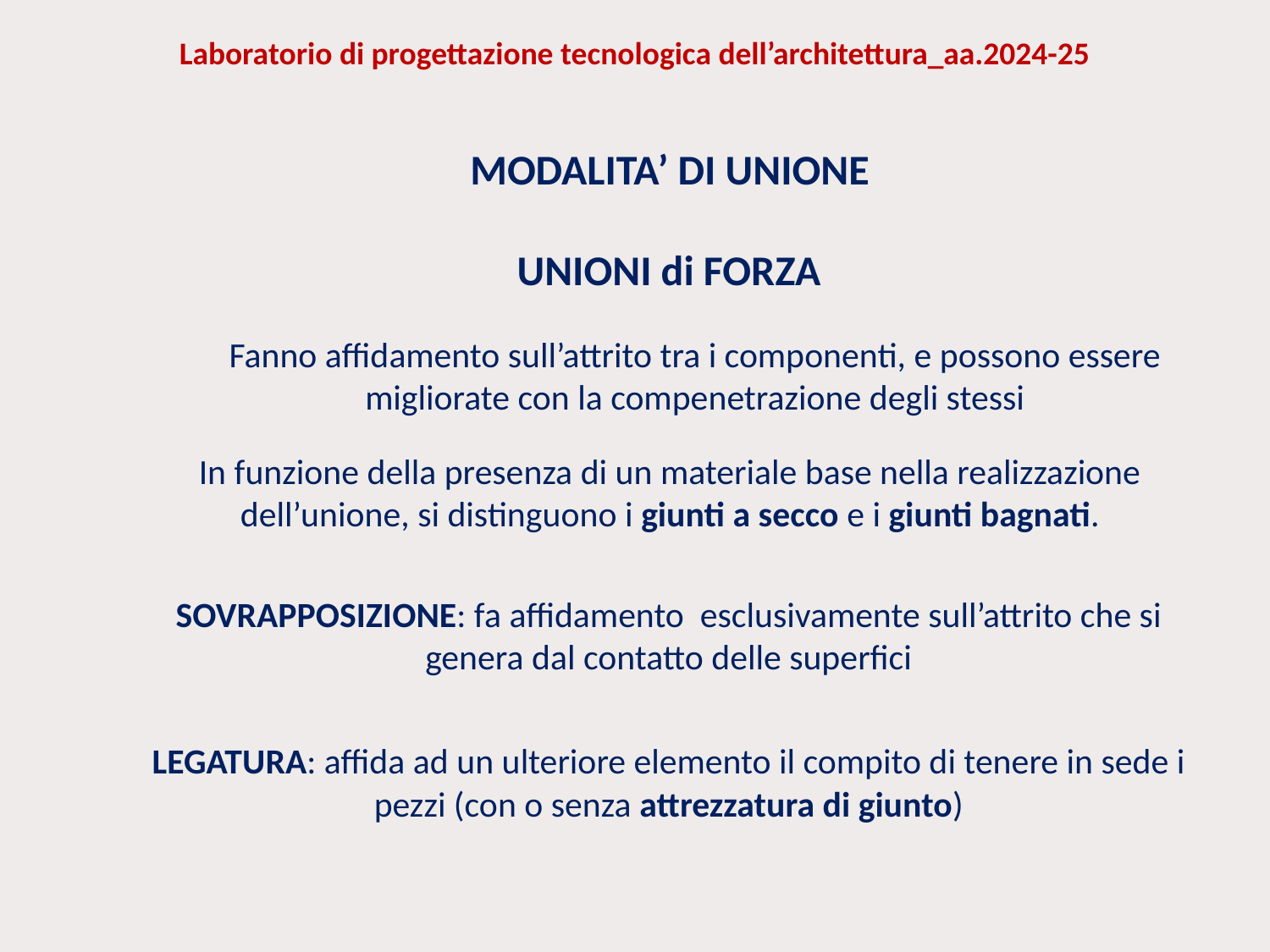

Laboratorio di progettazione tecnologica dell’architettura_aa.2024-25
MODALITA’ DI UNIONE
UNIONI di FORZA
Fanno affidamento sull’attrito tra i componenti, e possono essere migliorate con la compenetrazione degli stessi
In funzione della presenza di un materiale base nella realizzazione dell’unione, si distinguono i giunti a secco e i giunti bagnati.
SOVRAPPOSIZIONE: fa affidamento  esclusivamente sull’attrito che si genera dal contatto delle superfici
LEGATURA: affida ad un ulteriore elemento il compito di tenere in sede i pezzi (con o senza attrezzatura di giunto)